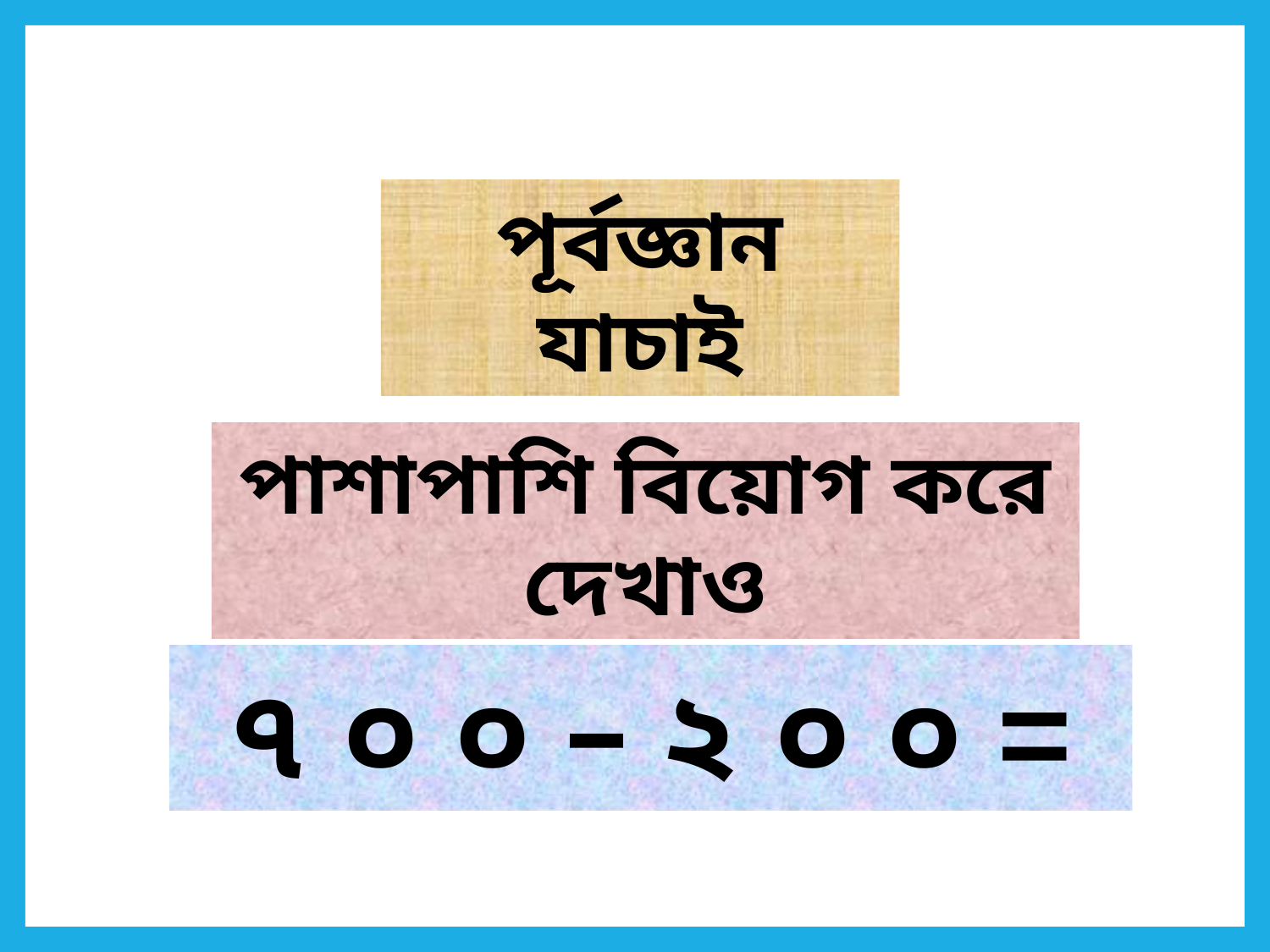

পূর্বজ্ঞান যাচাই
পাশাপাশি বিয়োগ করে দেখাও
৭ ০ ০ – ২ ০ ০ =